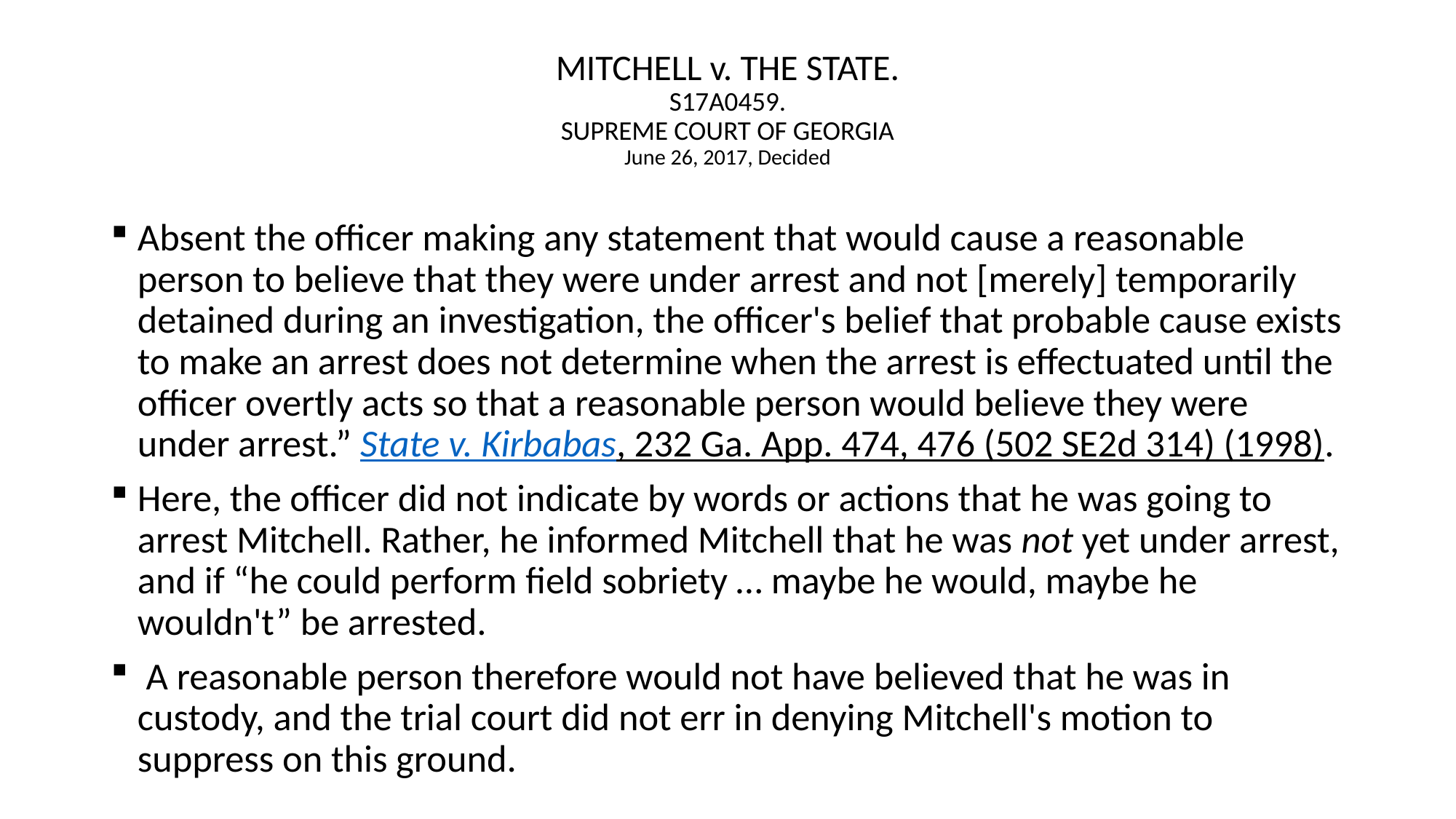

# MITCHELL v. THE STATE. S17A0459. SUPREME COURT OF GEORGIA June 26, 2017, Decided
Absent the officer making any statement that would cause a reasonable person to believe that they were under arrest and not [merely] temporarily detained during an investigation, the officer's belief that probable cause exists to make an arrest does not determine when the arrest is effectuated until the officer overtly acts so that a reasonable person would believe they were under arrest.” State v. Kirbabas, 232 Ga. App. 474, 476 (502 SE2d 314) (1998).
Here, the officer did not indicate by words or actions that he was going to arrest Mitchell. Rather, he informed Mitchell that he was not yet under arrest, and if “he could perform field sobriety … maybe he would, maybe he wouldn't” be arrested.
 A reasonable person therefore would not have believed that he was in custody, and the trial court did not err in denying Mitchell's motion to suppress on this ground.